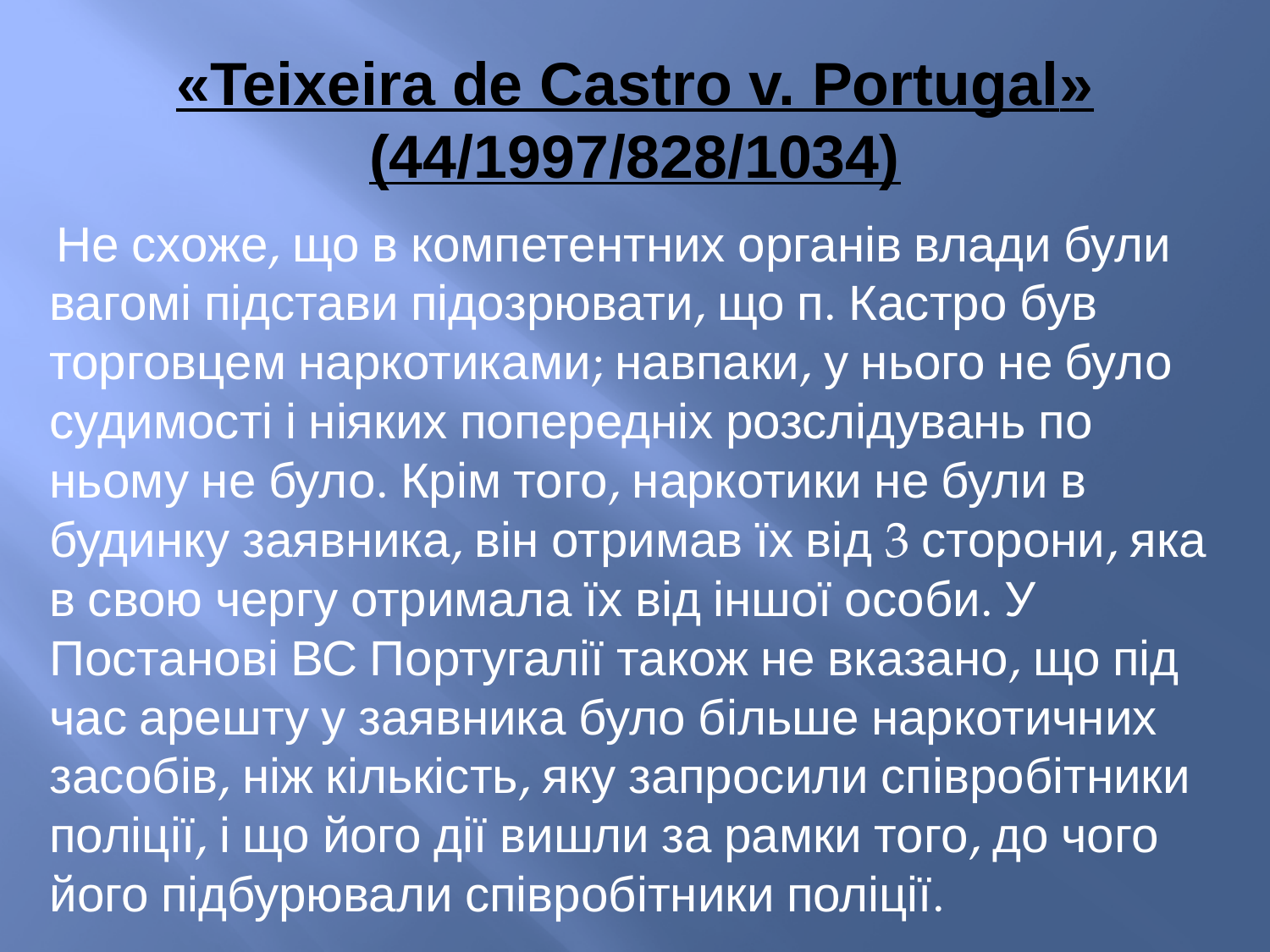

# «Teixeira de Castro v. Portugal» (44/1997/828/1034)
Не схоже, що в компетентних органів влади були вагомі підстави підозрювати, що п. Кастро був торговцем наркотиками; навпаки, у нього не було судимості і ніяких попередніх розслідувань по ньому не було. Крім того, наркотики не були в будинку заявника, він отримав їх від 3 сторони, яка в свою чергу отримала їх від іншої особи. У Постанові ВС Португалії також не вказано, що під час арешту у заявника було більше наркотичних засобів, ніж кількість, яку запросили співробітники поліції, і що його дії вишли за рамки того, до чого його підбурювали співробітники поліції.